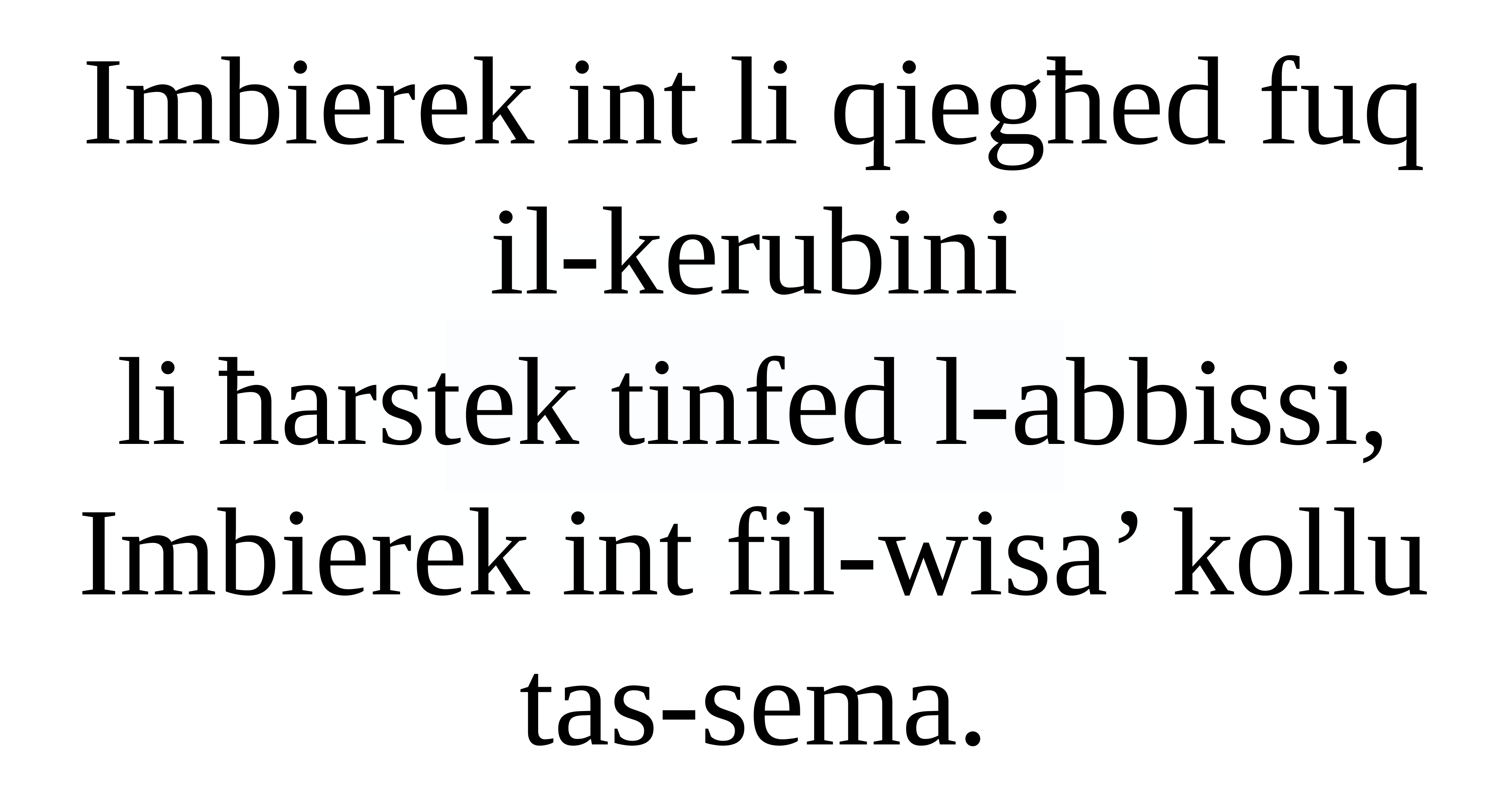

Imbierek int li qiegħed fuq il-kerubini
li ħarstek tinfed l-abbissi,
Imbierek int fil-wisa’ kollu tas-sema.